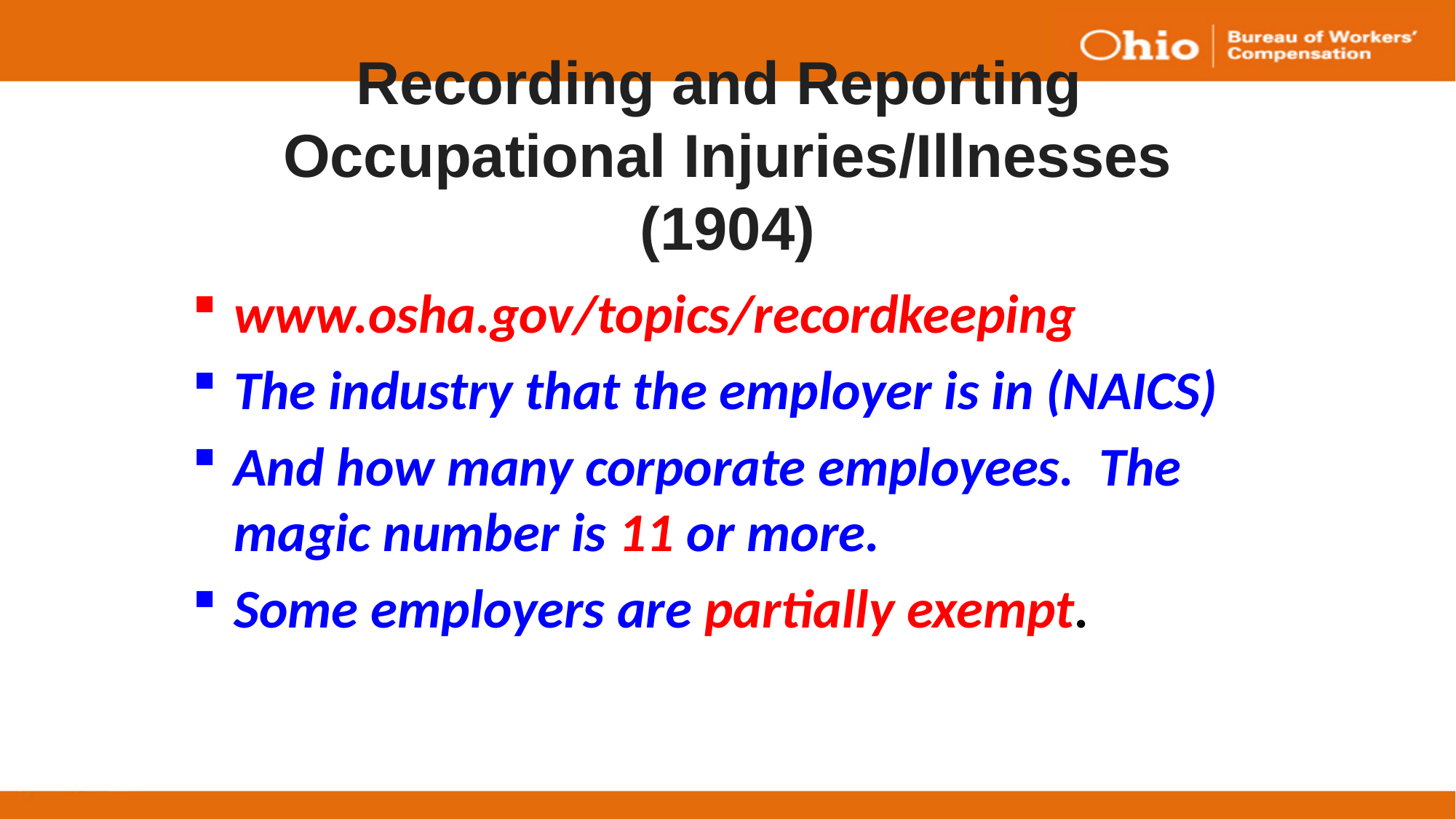

# Recording and Reporting Occupational Injuries/Illnesses (1904)
www.osha.gov/topics/recordkeeping
The industry that the employer is in (NAICS)
And how many corporate employees.  The magic number is 11 or more.
Some employers are partially exempt.